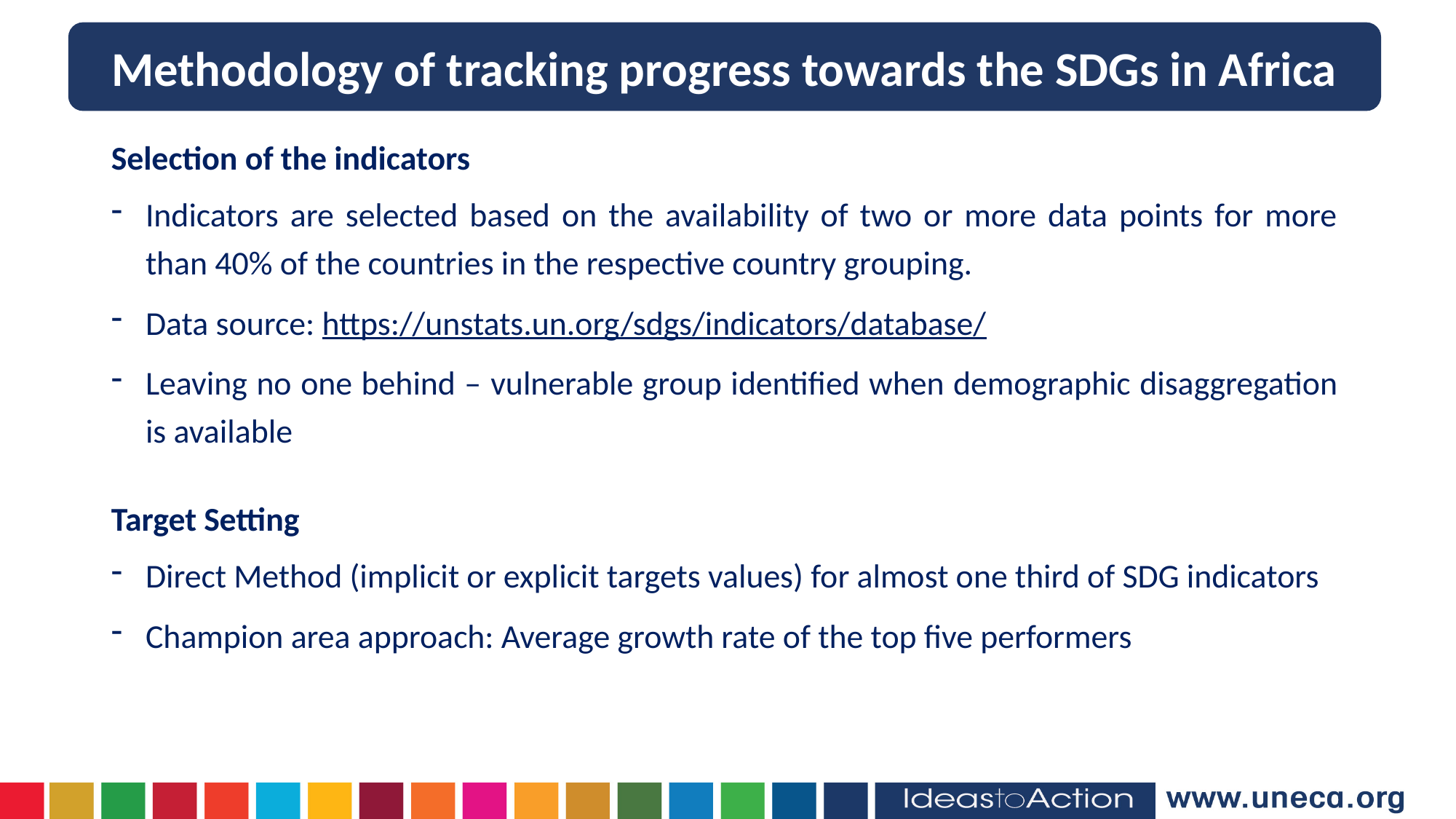

Methodology of tracking progress towards the SDGs in Africa
Selection of the indicators
Indicators are selected based on the availability of two or more data points for more than 40% of the countries in the respective country grouping.
Data source: https://unstats.un.org/sdgs/indicators/database/
Leaving no one behind – vulnerable group identified when demographic disaggregation is available
Target Setting
Direct Method (implicit or explicit targets values) for almost one third of SDG indicators
Champion area approach: Average growth rate of the top five performers